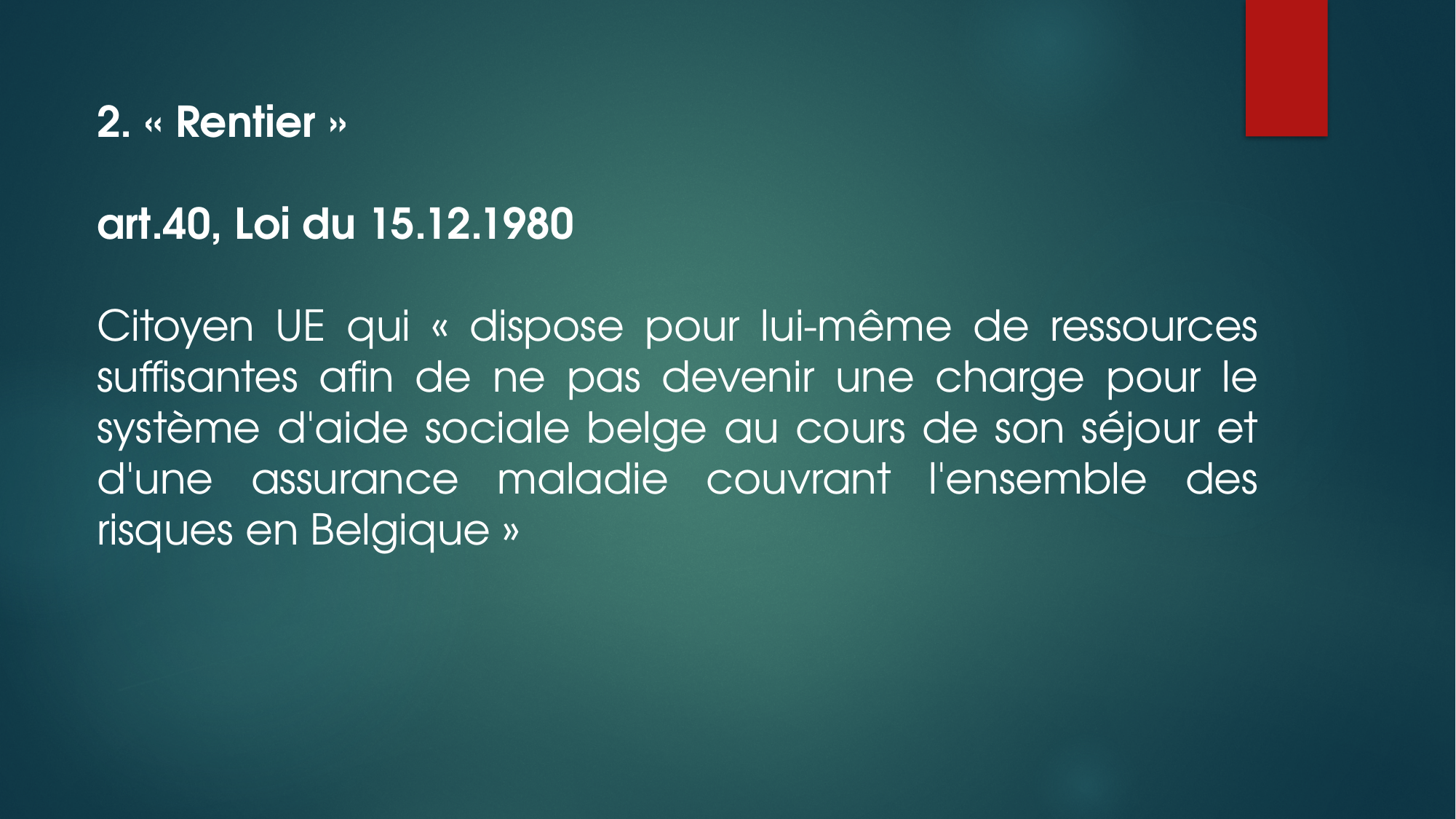

2. « Rentier »

art.40, Loi du 15.12.1980

Citoyen UE qui « dispose pour lui-même de ressources suffisantes afin de ne pas devenir une charge pour le système d'aide sociale belge au cours de son séjour et d'une assurance maladie couvrant l'ensemble des risques en Belgique »